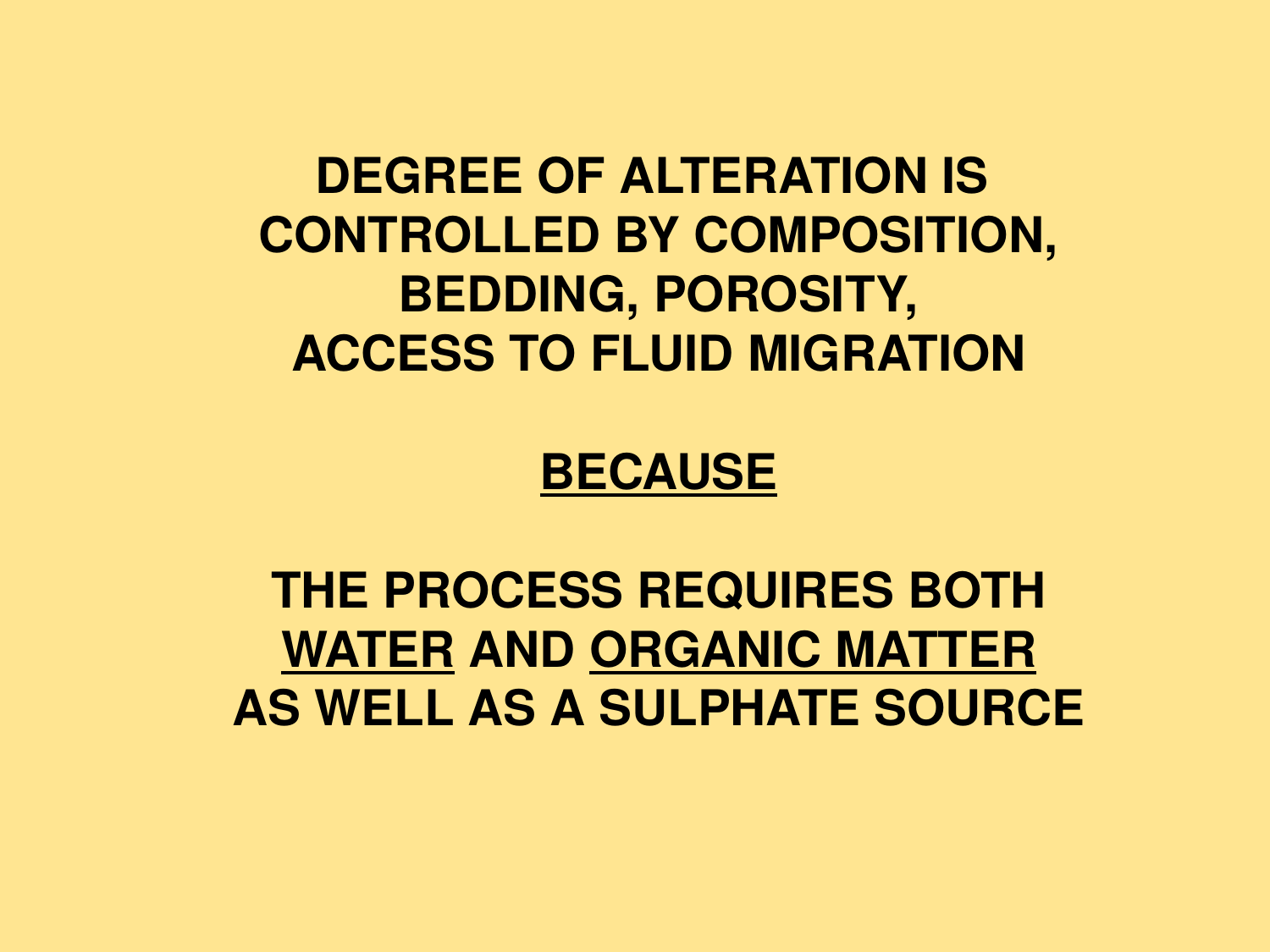

DEGREE OF ALTERATION IS
CONTROLLED BY COMPOSITION,
BEDDING, POROSITY,
ACCESS TO FLUID MIGRATION

 BECAUSE

THE PROCESS REQUIRES BOTH
WATER AND ORGANIC MATTER
AS WELL AS A SULPHATE SOURCE